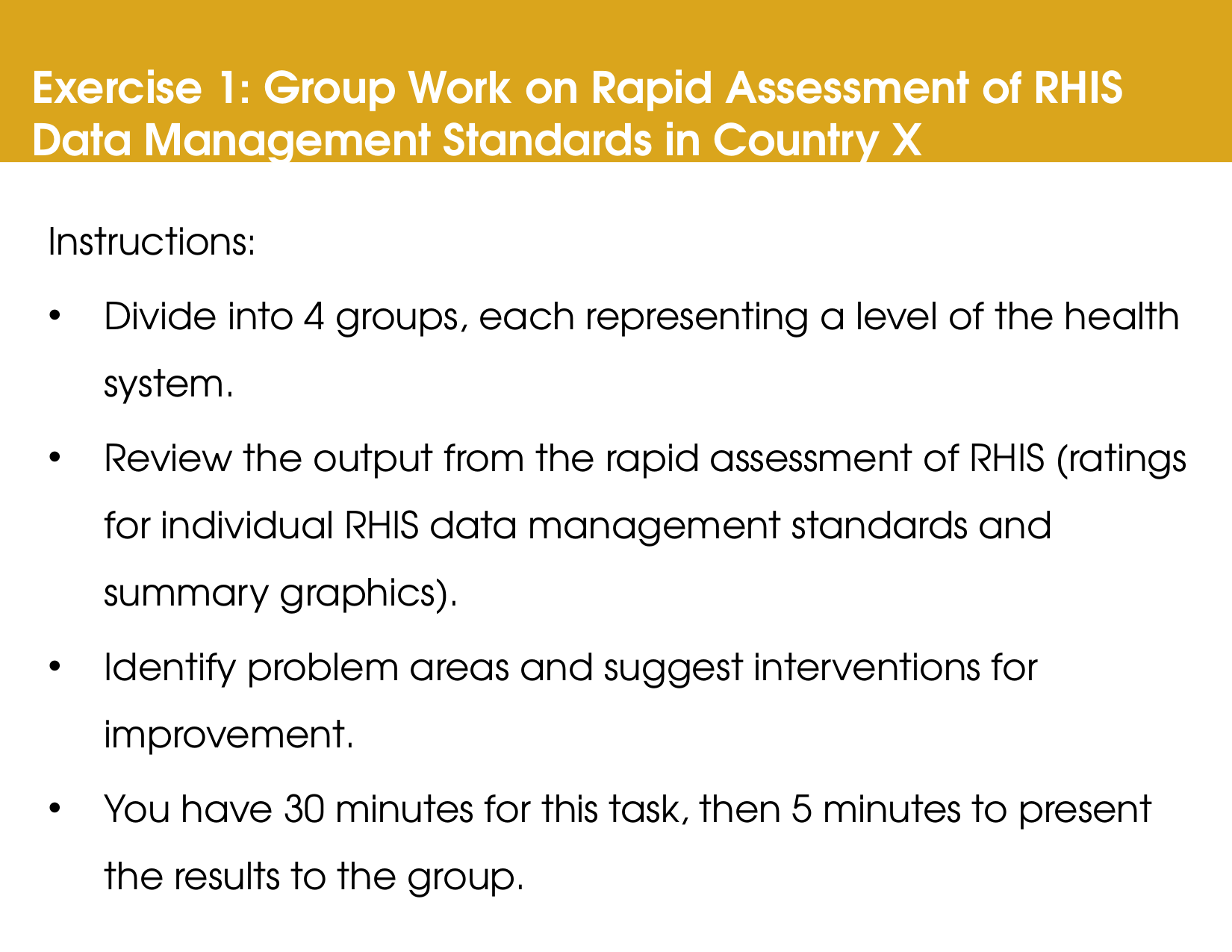

Exercise 1: Group Work on Rapid Assessment of RHIS Data Management Standards in Country X
Instructions:
Divide into 4 groups, each representing a level of the health system.
Review the output from the rapid assessment of RHIS (ratings for individual RHIS data management standards and summary graphics).
Identify problem areas and suggest interventions for improvement.
You have 30 minutes for this task, then 5 minutes to present the results to the group.